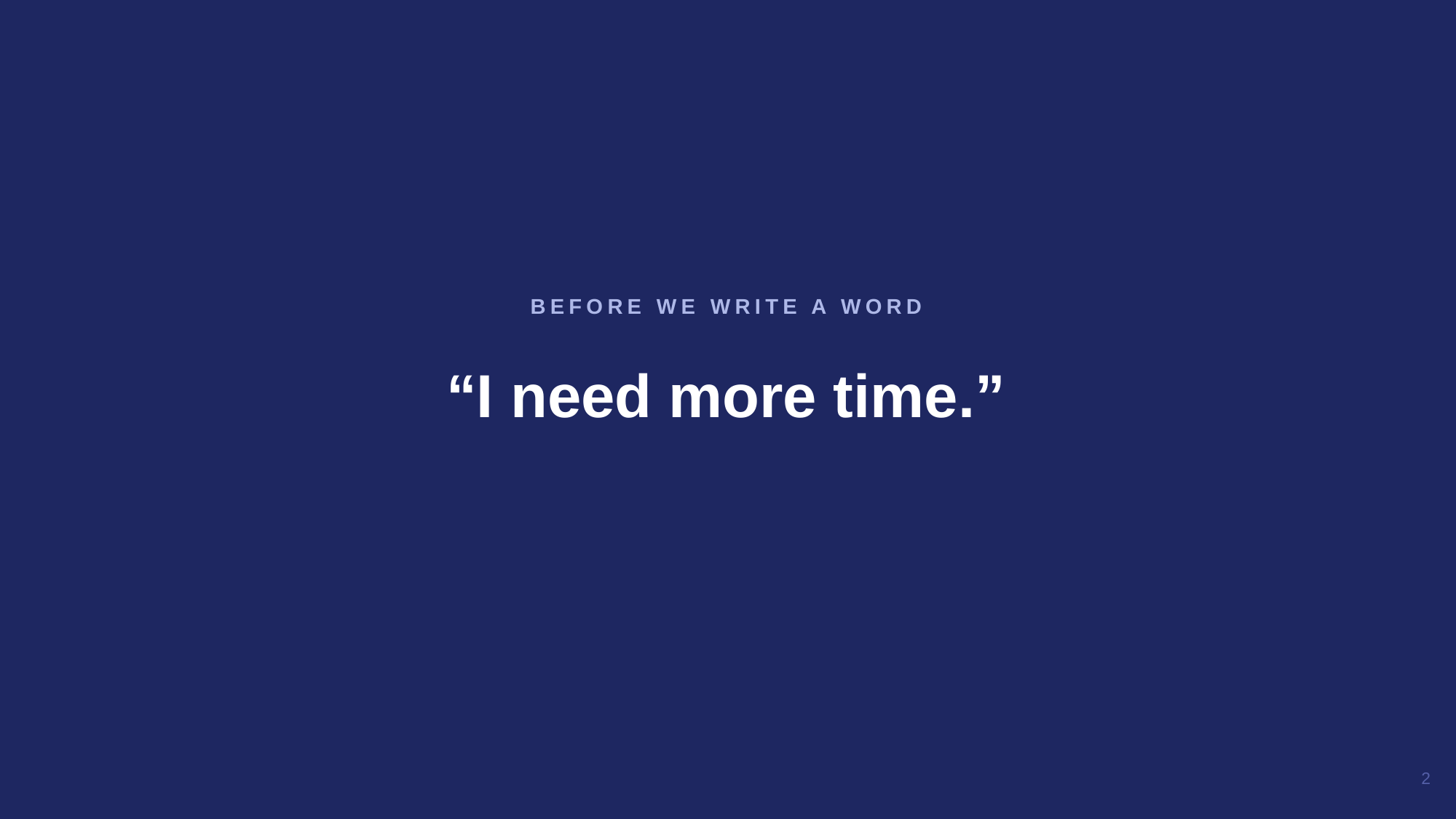

“I need more time.”
BEFORE WE WRITE A WORD
2